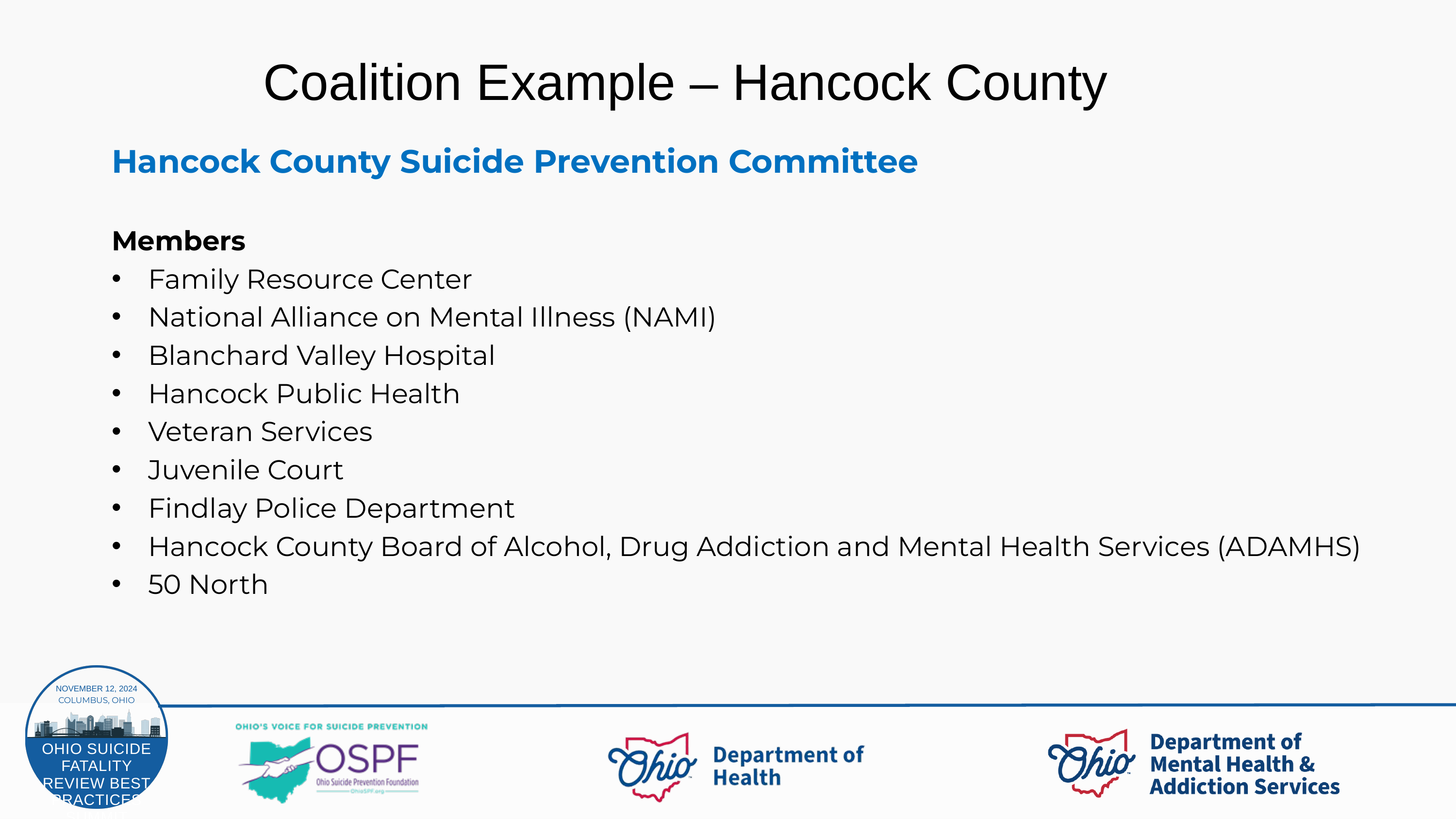

Coalition Example – Hancock County
Hancock County Suicide Prevention Committee

Members
Family Resource Center
National Alliance on Mental Illness (NAMI)
Blanchard Valley Hospital
Hancock Public Health
Veteran Services
Juvenile Court
Findlay Police Department
Hancock County Board of Alcohol, Drug Addiction and Mental Health Services (ADAMHS)
50 North

NOVEMBER 12, 2024
COLUMBUS, OHIO

OHIO SUICIDE FATALITY REVIEW BEST PRACTICES SUMMIT